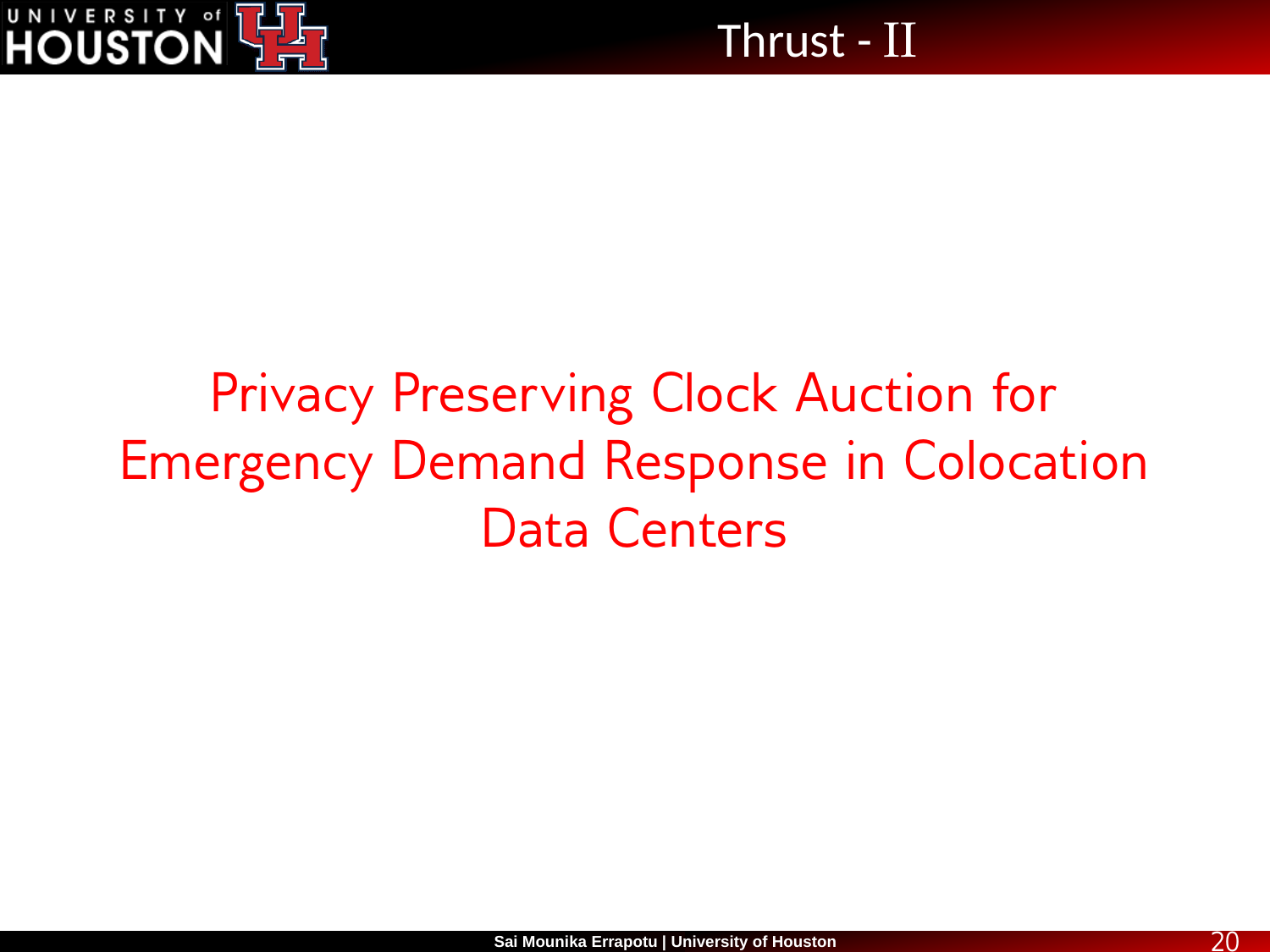

# Thrust - II
Privacy Preserving Clock Auction for Emergency Demand Response in Colocation Data Centers